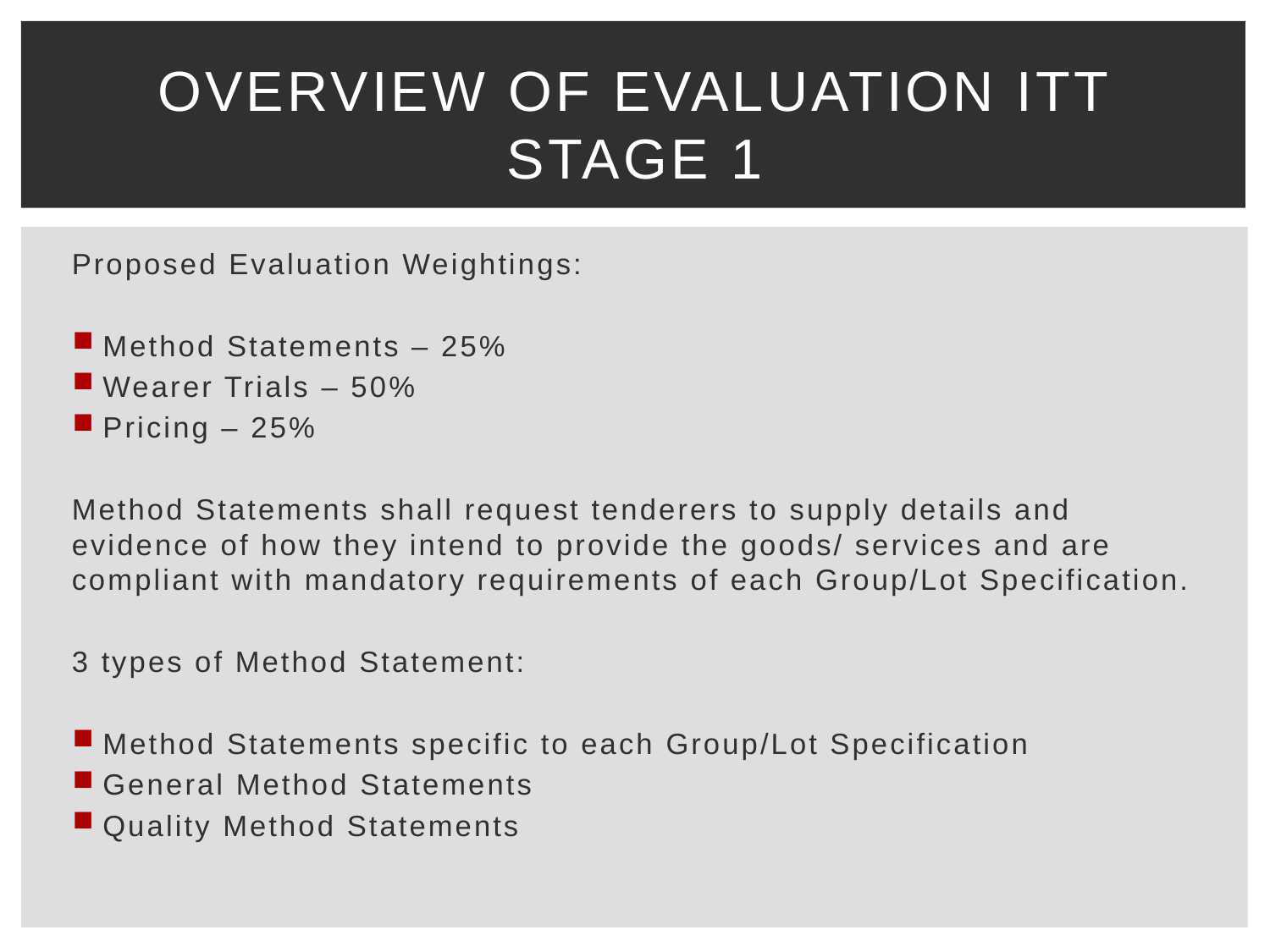

# Overview of Evaluation ITT Stage 1
Proposed Evaluation Weightings:

Method Statements – 25%
Wearer Trials – 50%
Pricing – 25%

Method Statements shall request tenderers to supply details and evidence of how they intend to provide the goods/ services and are compliant with mandatory requirements of each Group/Lot Specification.

3 types of Method Statement:

Method Statements specific to each Group/Lot Specification
General Method Statements
Quality Method Statements